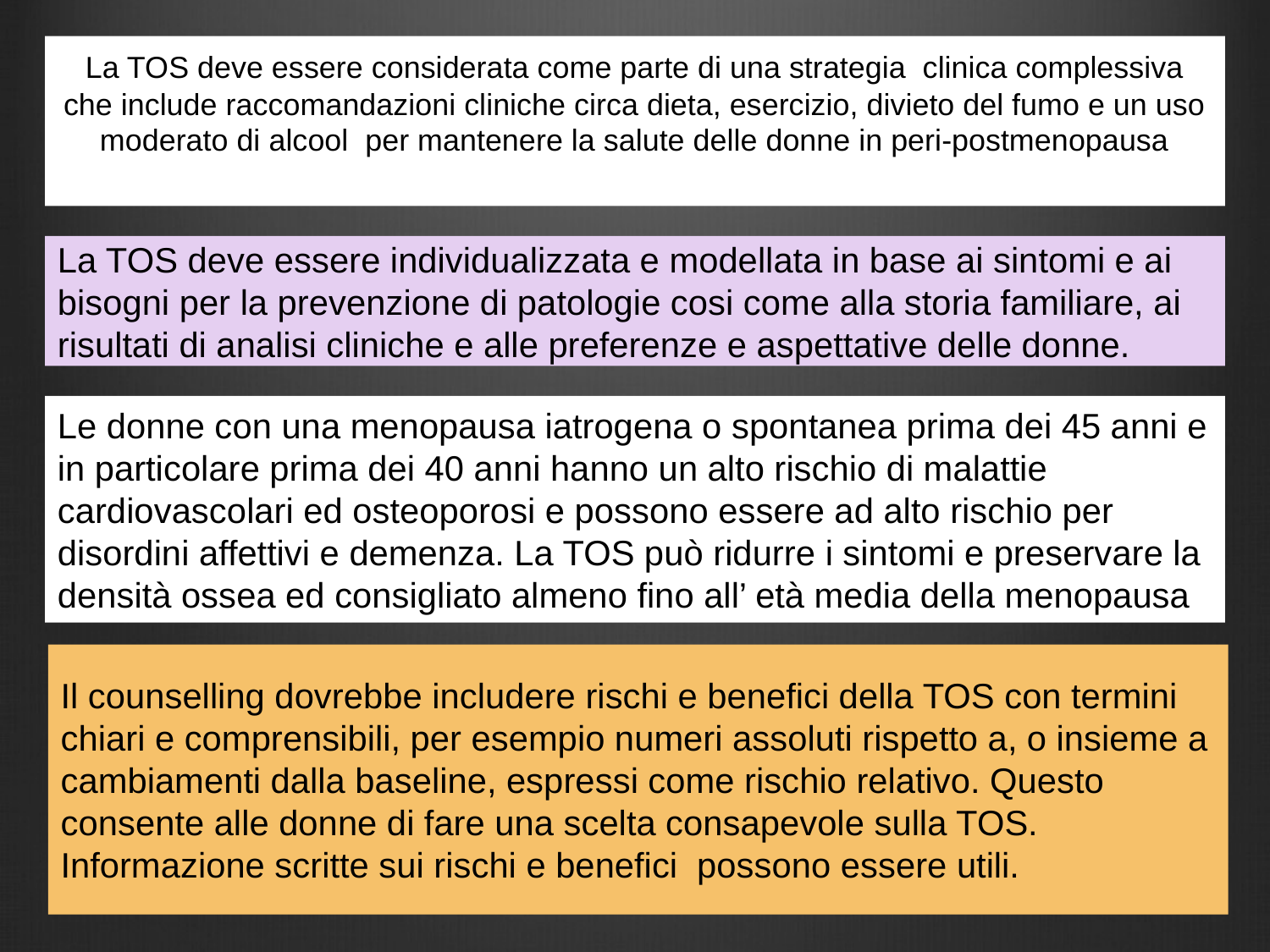

# La TOS deve essere considerata come parte di una strategia  clinica complessiva che include raccomandazioni cliniche circa dieta, esercizio, divieto del fumo e un uso moderato di alcool  per mantenere la salute delle donne in peri-postmenopausa
La TOS deve essere individualizzata e modellata in base ai sintomi e ai bisogni per la prevenzione di patologie cosi come alla storia familiare, ai risultati di analisi cliniche e alle preferenze e aspettative delle donne.
Le donne con una menopausa iatrogena o spontanea prima dei 45 anni e in particolare prima dei 40 anni hanno un alto rischio di malattie cardiovascolari ed osteoporosi e possono essere ad alto rischio per disordini affettivi e demenza. La TOS può ridurre i sintomi e preservare la densità ossea ed consigliato almeno fino all’ età media della menopausa
Il counselling dovrebbe includere rischi e benefici della TOS con termini chiari e comprensibili, per esempio numeri assoluti rispetto a, o insieme a cambiamenti dalla baseline, espressi come rischio relativo. Questo consente alle donne di fare una scelta consapevole sulla TOS. Informazione scritte sui rischi e benefici  possono essere utili.